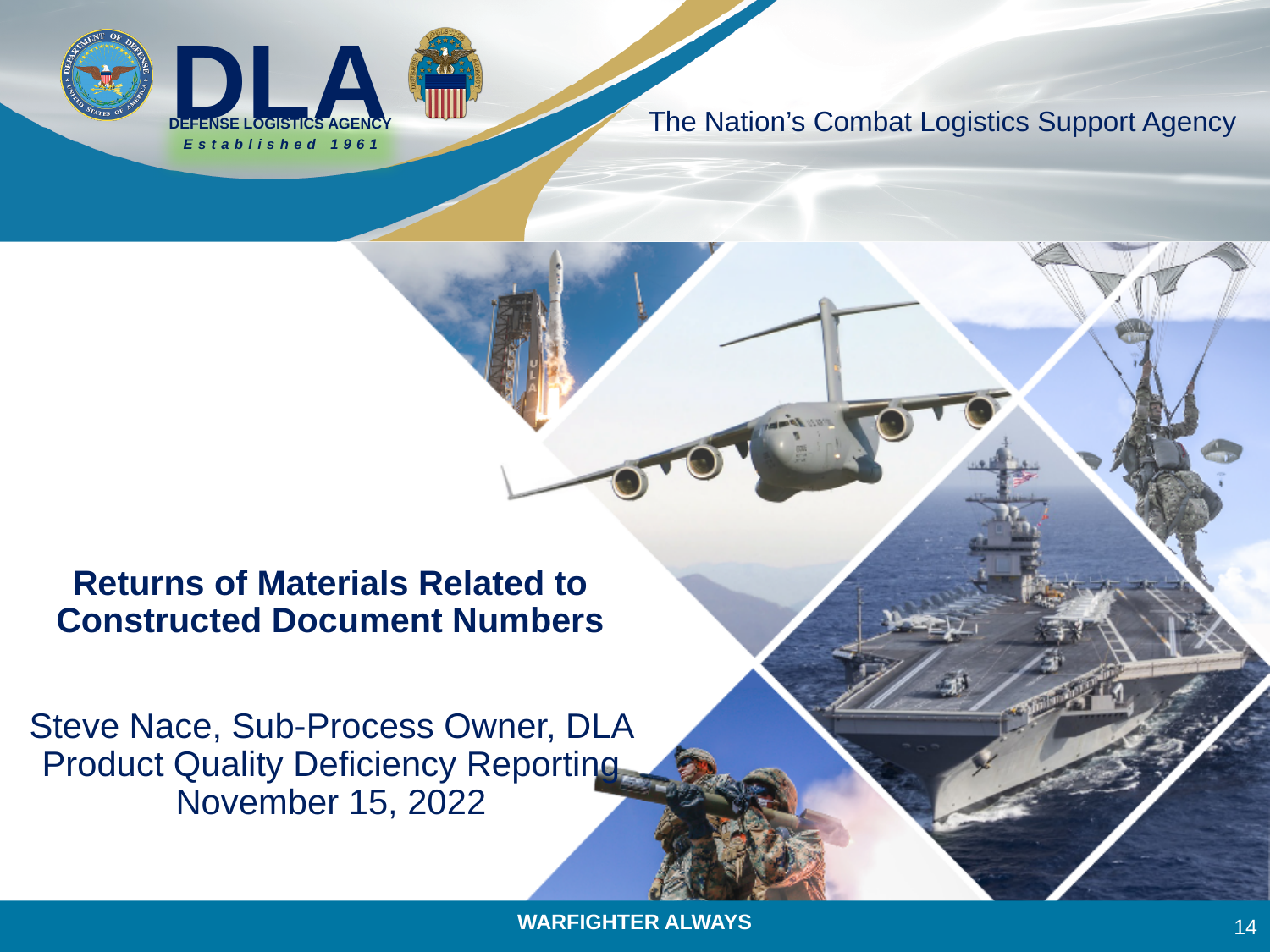

# Returns of Materials Related to Constructed Document Numbers
Steve Nace, Sub-Process Owner, DLA Product Quality Deficiency Reporting
November 15, 2022
14